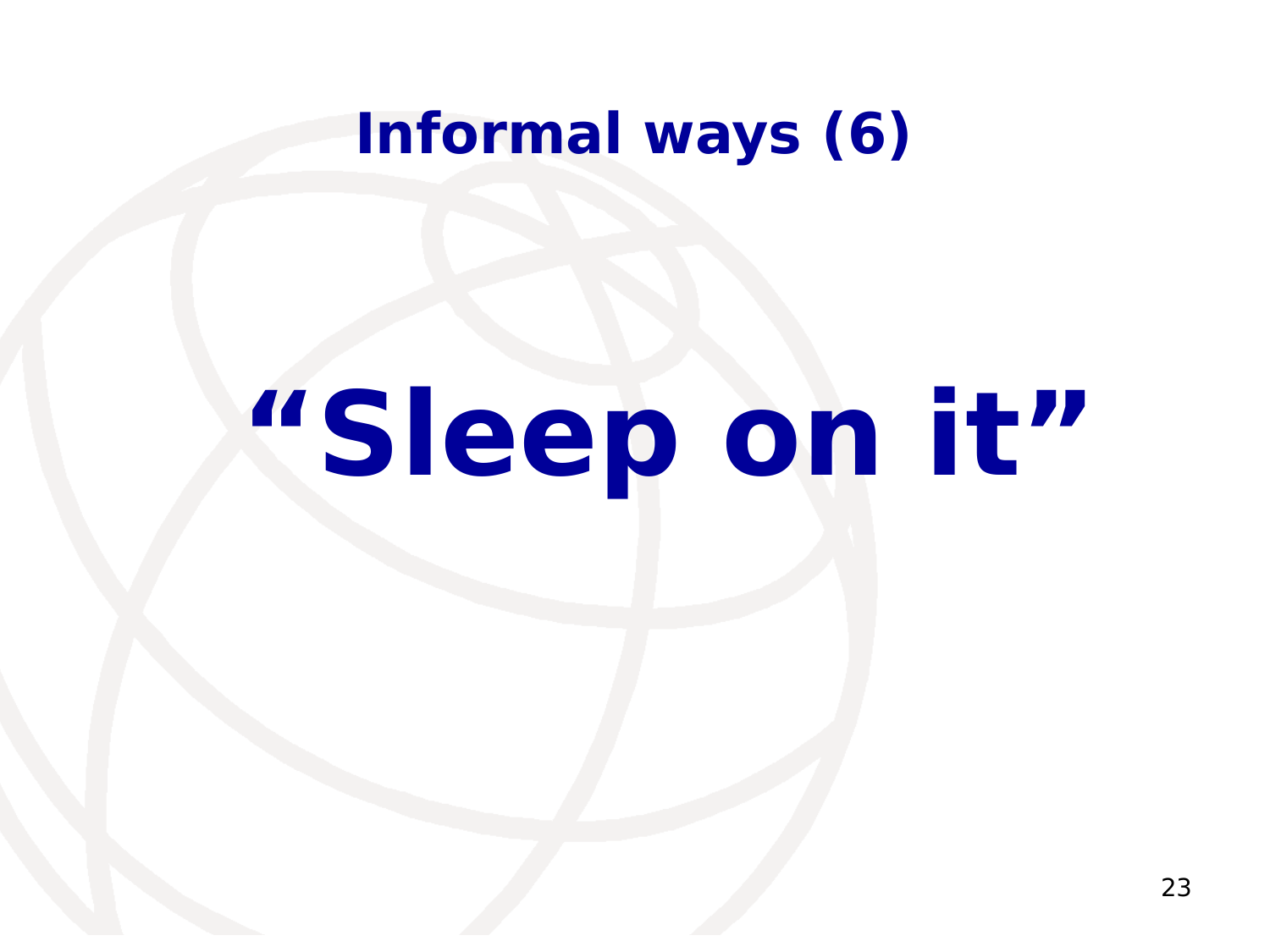

# Informal ways (6)
“Sleep on it”
23